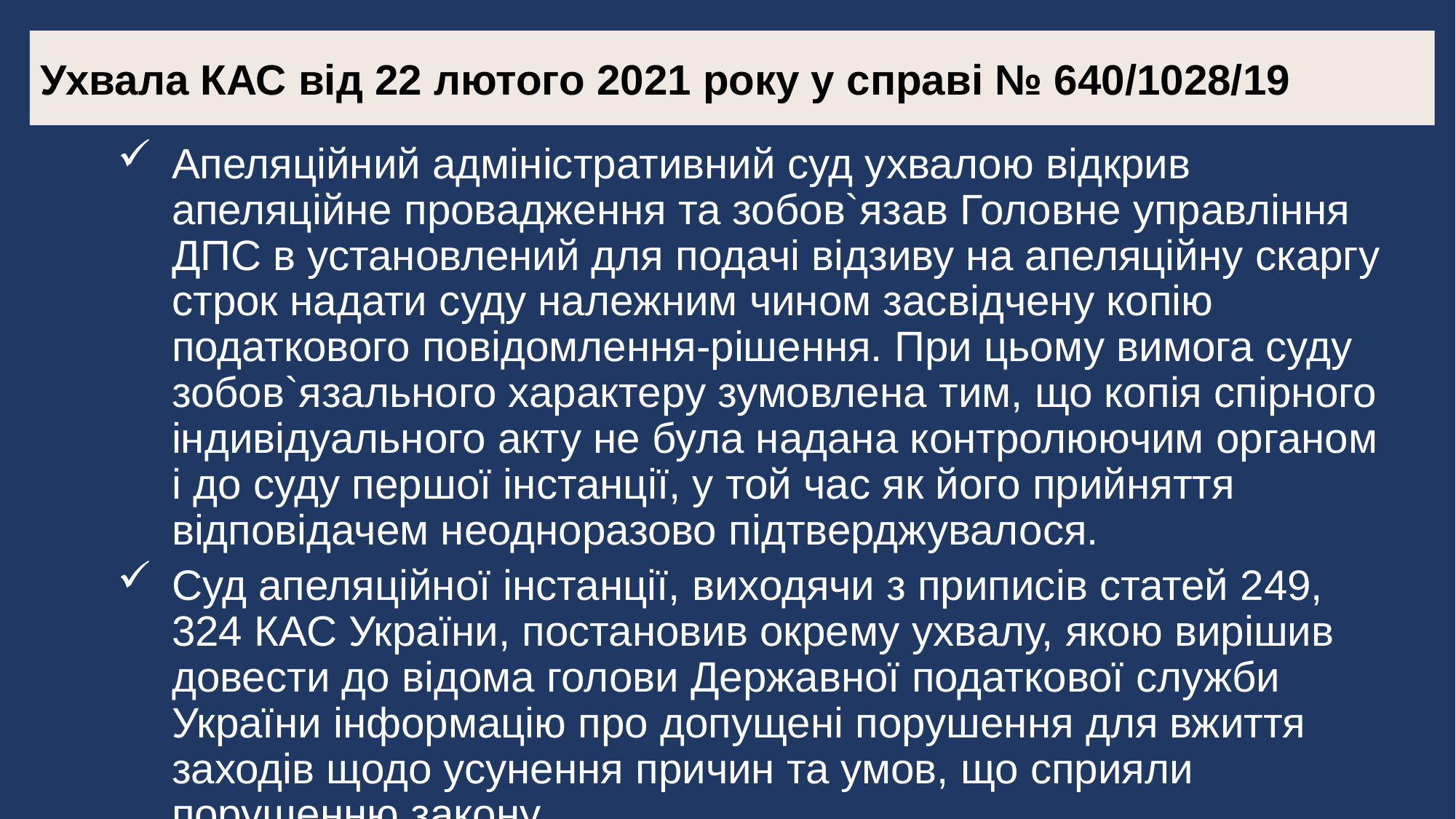

Ухвала КАС від 22 лютого 2021 року у справі № 640/1028/19

Апеляційний адміністративний суд ухвалою відкрив апеляційне провадження та зобов`язав Головне управління ДПС в установлений для подачі відзиву на апеляційну скаргу строк надати суду належним чином засвідчену копію податкового повідомлення-рішення. При цьому вимога суду зобов`язального характеру зумовлена тим, що копія спірного індивідуального акту не була надана контролюючим органом і до суду першої інстанції, у той час як його прийняття відповідачем неодноразово підтверджувалося.
Суд апеляційної інстанції, виходячи з приписів статей 249, 324 КАС України, постановив окрему ухвалу, якою вирішив довести до відома голови Державної податкової служби України інформацію про допущені порушення для вжиття заходів щодо усунення причин та умов, що сприяли порушенню закону.